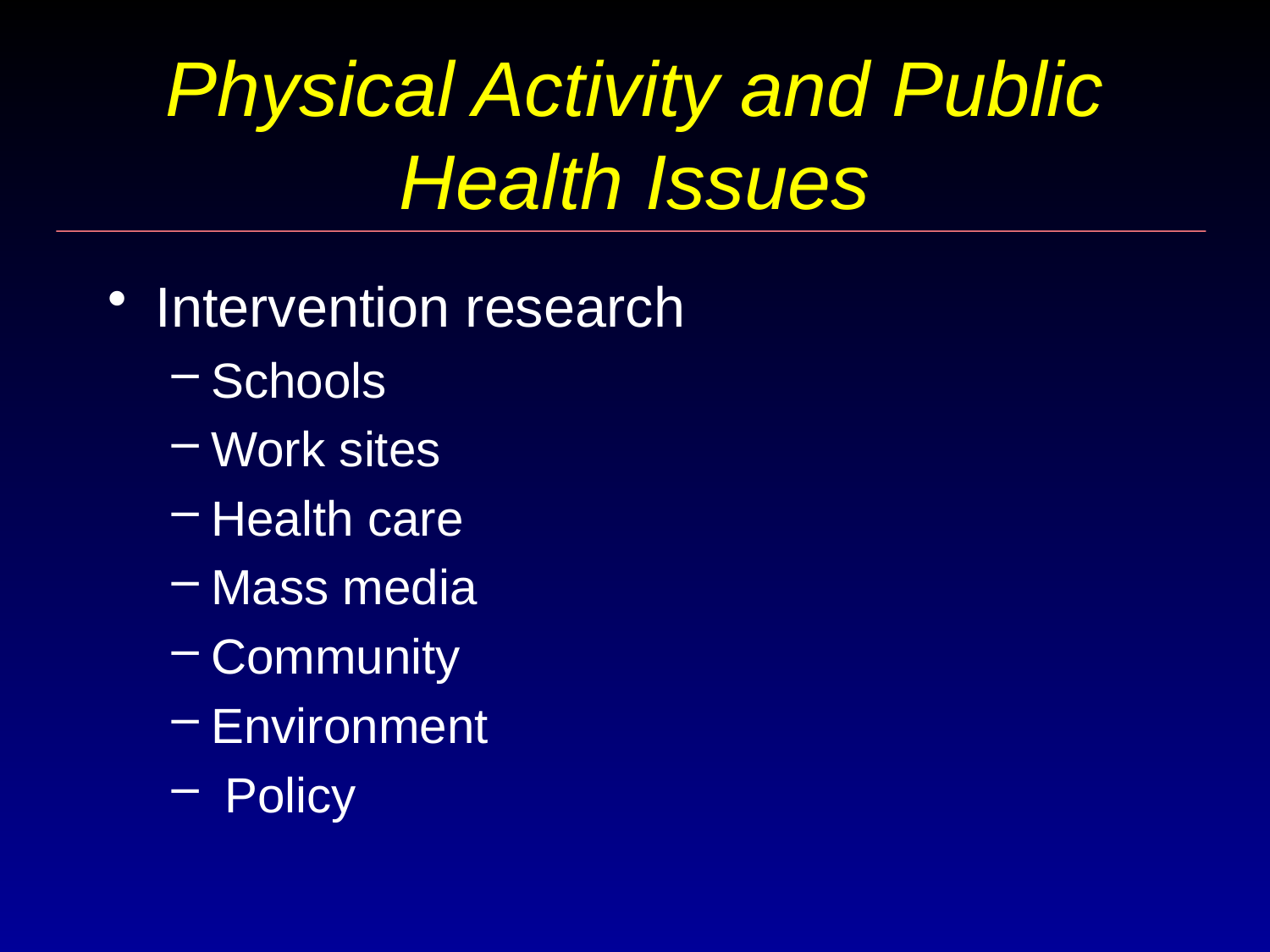

# Physical Activity and Public Health Issues

Intervention research
Schools
Work sites
Health care
Mass media
Community
Environment
 Policy